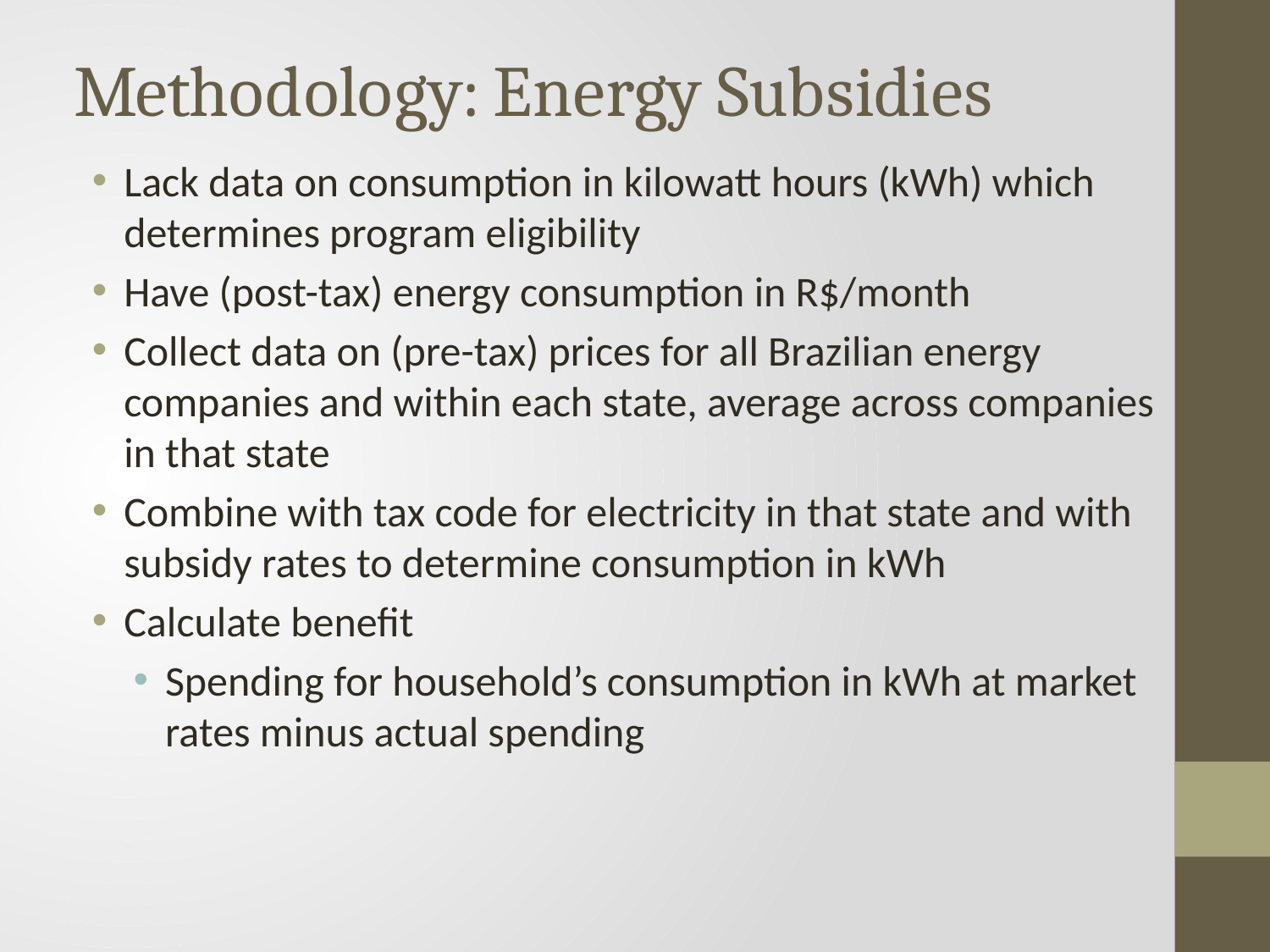

# Methodology: Energy Subsidies
Lack data on consumption in kilowatt hours (kWh) which determines program eligibility
Have (post-tax) energy consumption in R$/month
Collect data on (pre-tax) prices for all Brazilian energy companies and within each state, average across companies in that state
Combine with tax code for electricity in that state and with subsidy rates to determine consumption in kWh
Calculate benefit
Spending for household’s consumption in kWh at market rates minus actual spending